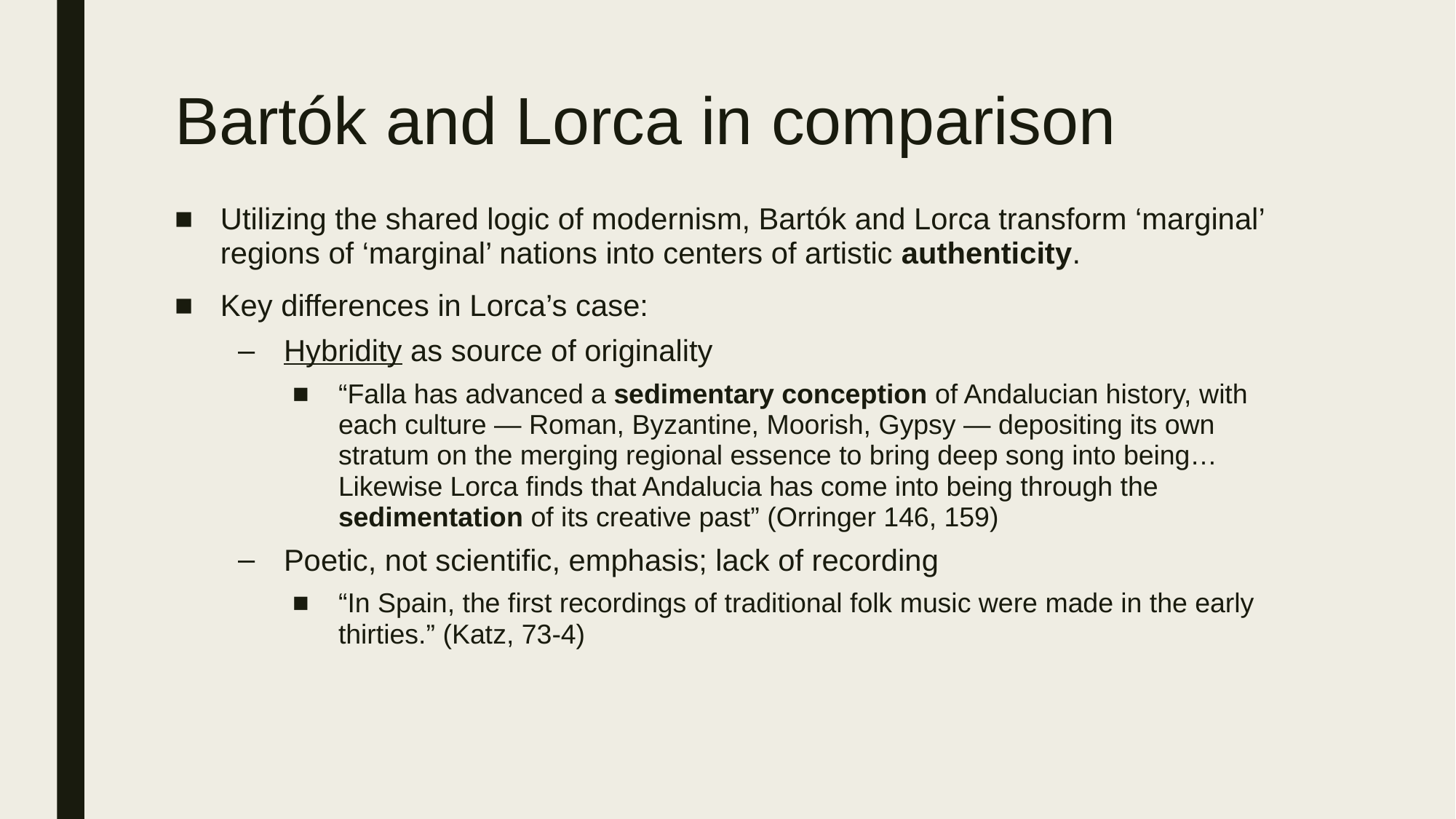

# Bartók and Lorca in comparison
Utilizing the shared logic of modernism, Bartók and Lorca transform ‘marginal’ regions of ‘marginal’ nations into centers of artistic authenticity.
Key differences in Lorca’s case:
Hybridity as source of originality
“Falla has advanced a sedimentary conception of Andalucian history, with each culture — Roman, Byzantine, Moorish, Gypsy — depositing its own stratum on the merging regional essence to bring deep song into being… Likewise Lorca finds that Andalucia has come into being through the sedimentation of its creative past” (Orringer 146, 159)
Poetic, not scientific, emphasis; lack of recording
“In Spain, the first recordings of traditional folk music were made in the early thirties.” (Katz, 73-4)